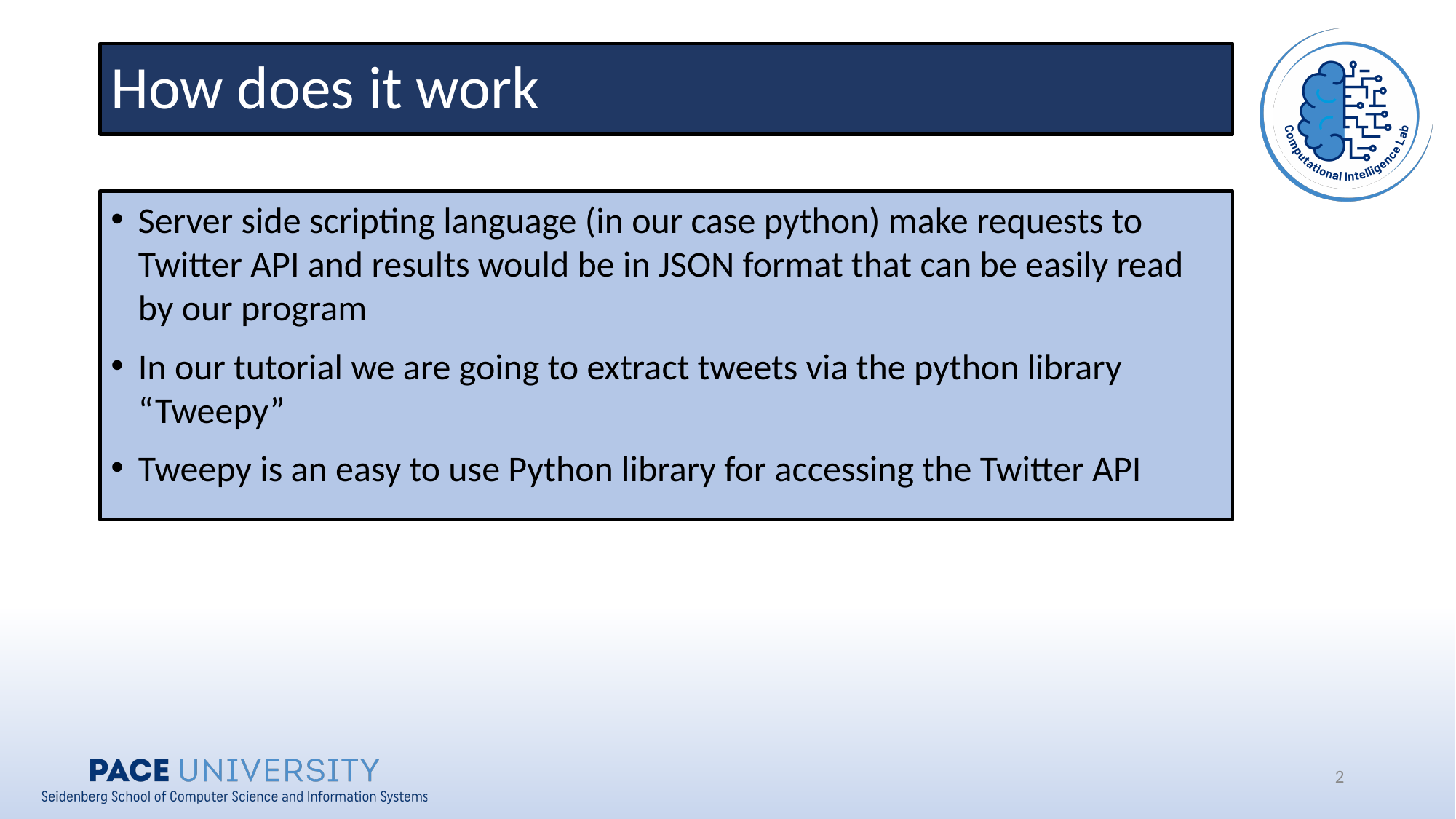

# How does it work
Server side scripting language (in our case python) make requests to Twitter API and results would be in JSON format that can be easily read by our program
In our tutorial we are going to extract tweets via the python library “Tweepy”
Tweepy is an easy to use Python library for accessing the Twitter API
2